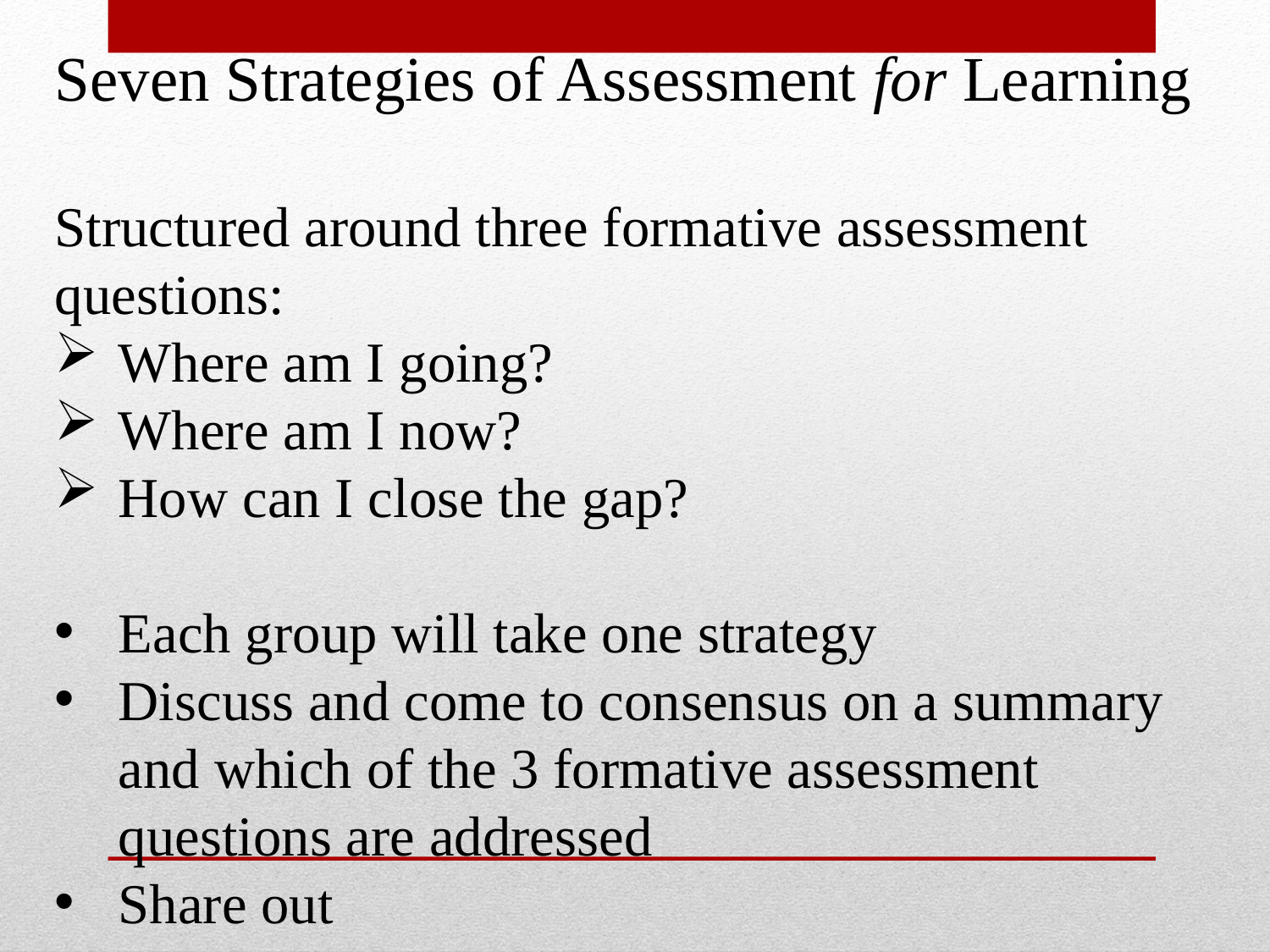

Seven Strategies of Assessment for Learning

Structured around three formative assessment questions:
Where am I going?
Where am I now?
How can I close the gap?

Each group will take one strategy
Discuss and come to consensus on a summary and which of the 3 formative assessment questions are addressed
Share out